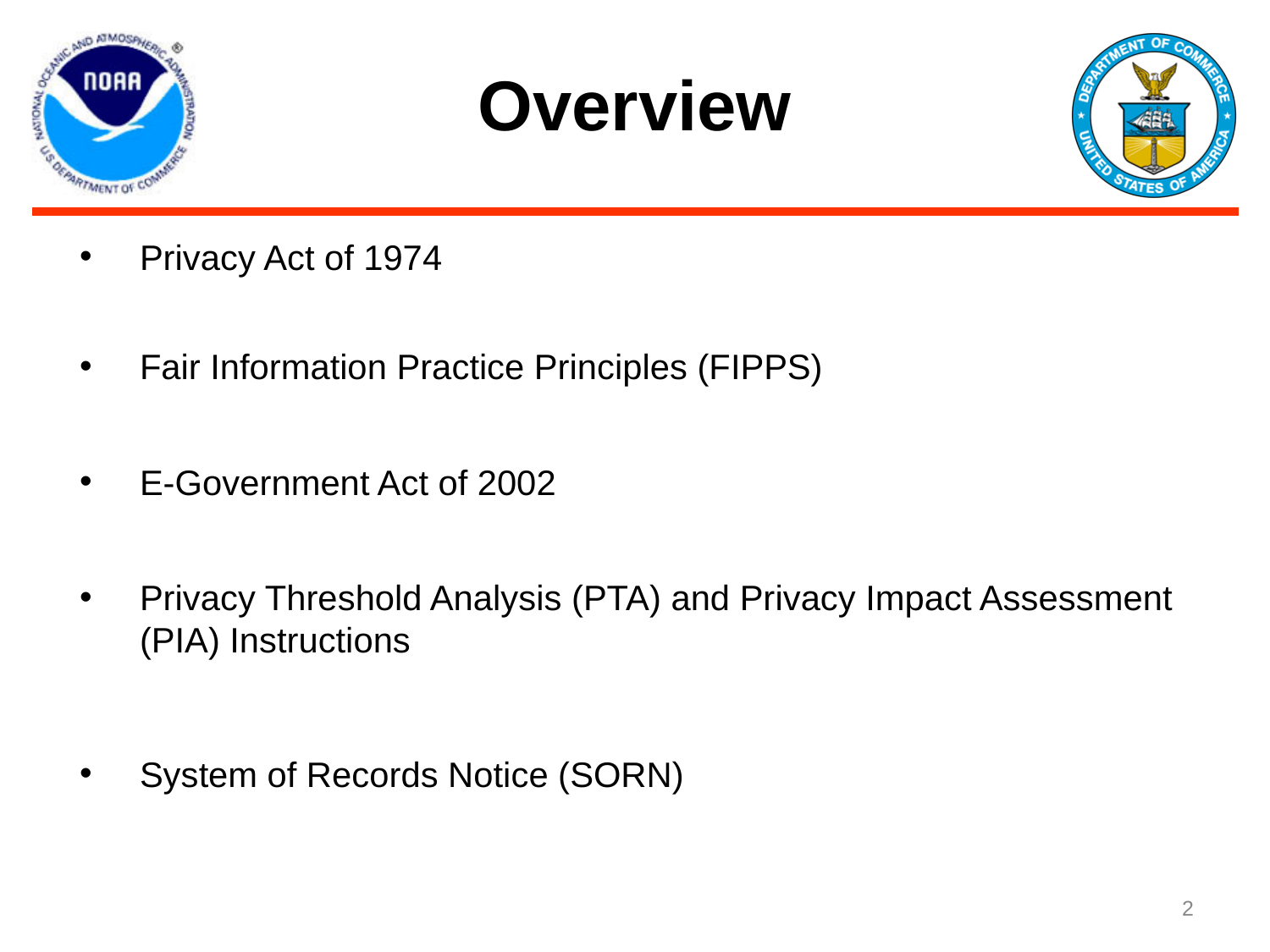

# Overview
Privacy Act of 1974

Fair Information Practice Principles (FIPPS)

E-Government Act of 2002

Privacy Threshold Analysis (PTA) and Privacy Impact Assessment (PIA) Instructions

System of Records Notice (SORN)
2